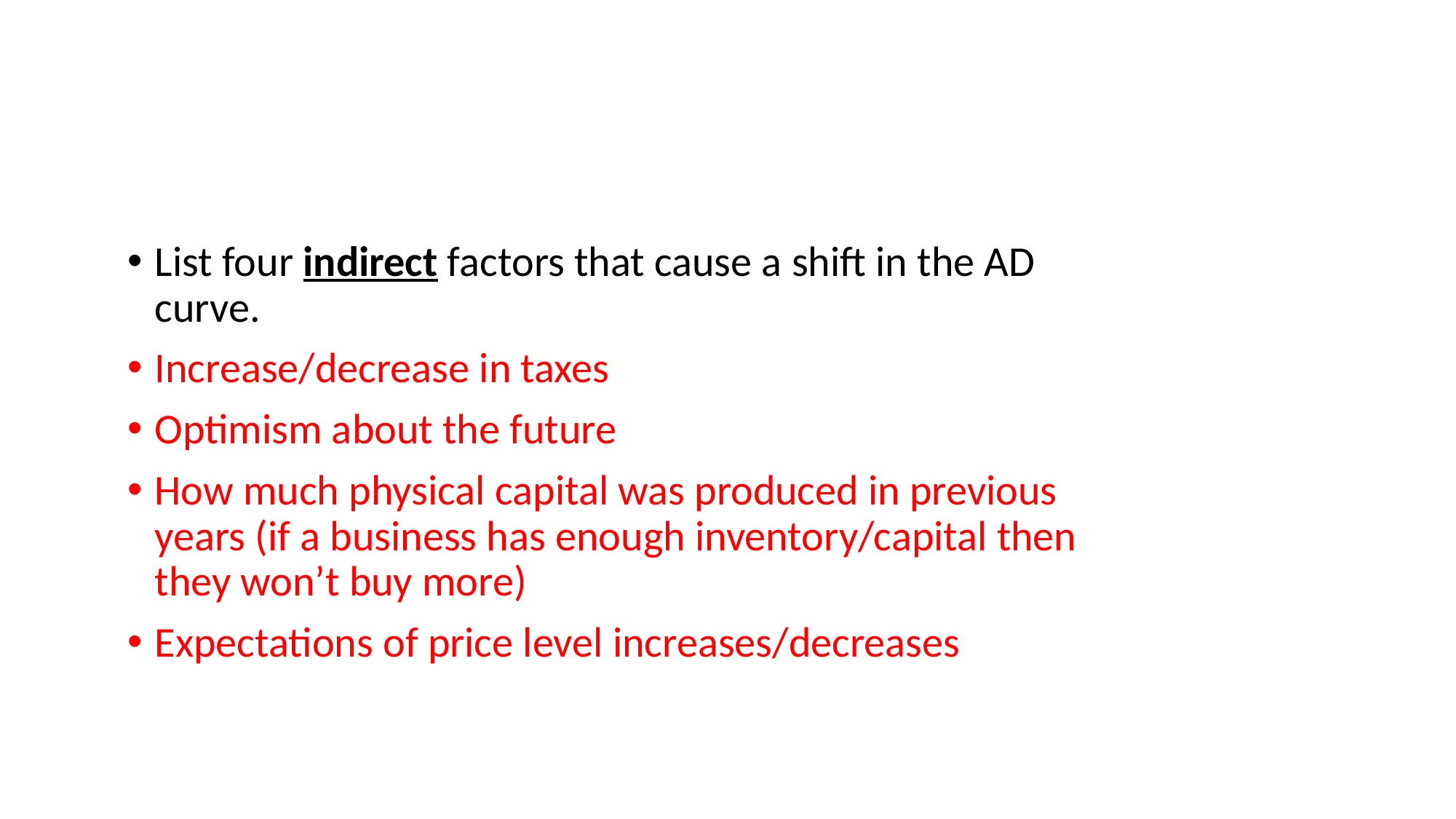

#
List four indirect factors that cause a shift in the AD curve.
Increase/decrease in taxes
Optimism about the future
How much physical capital was produced in previous years (if a business has enough inventory/capital then they won’t buy more)
Expectations of price level increases/decreases